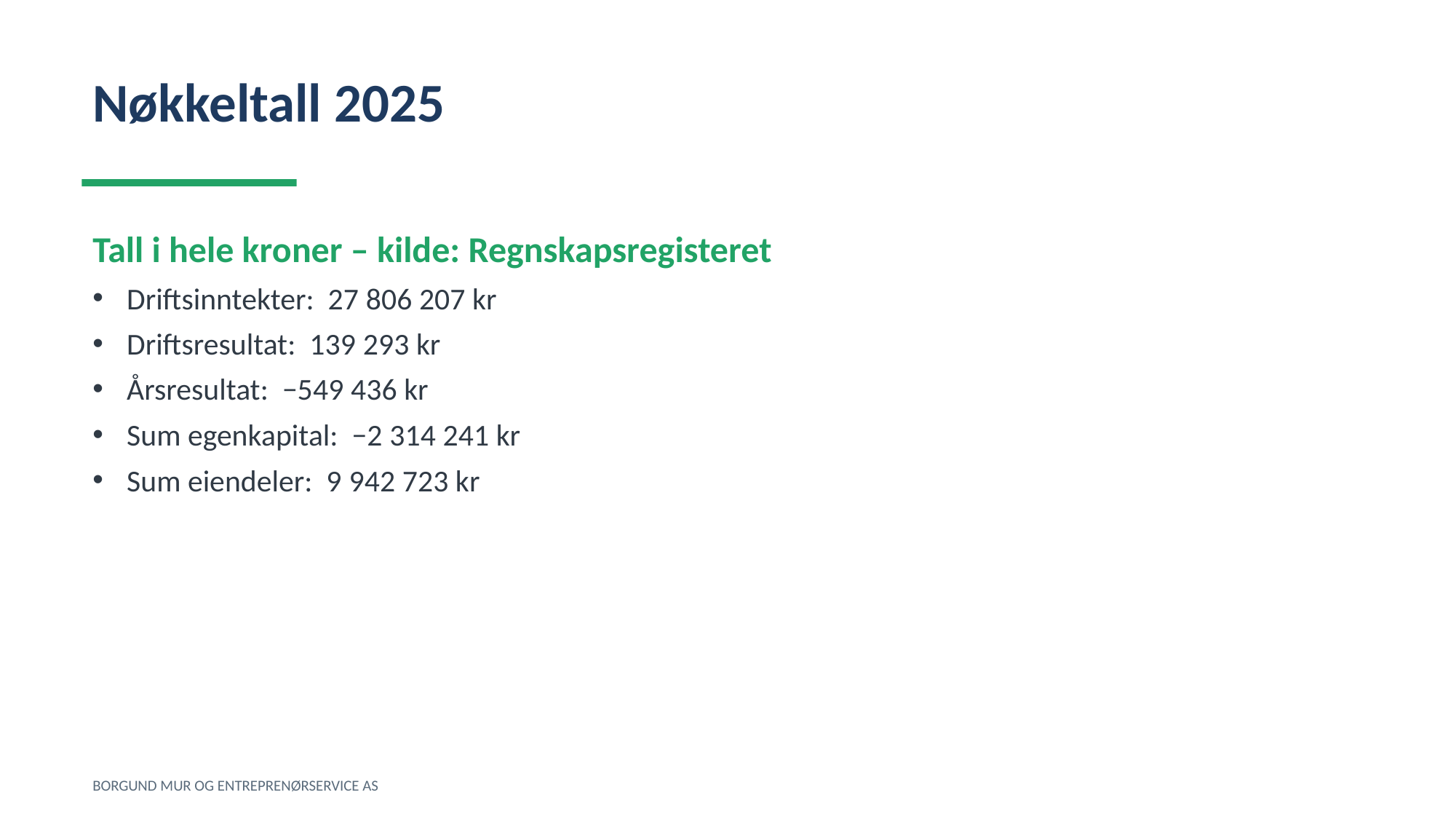

Nøkkeltall 2025

Tall i hele kroner – kilde: Regnskapsregisteret
Driftsinntekter:  27 806 207 kr
Driftsresultat:  139 293 kr
Årsresultat:  −549 436 kr
Sum egenkapital:  −2 314 241 kr
Sum eiendeler:  9 942 723 kr
BORGUND MUR OG ENTREPRENØRSERVICE AS